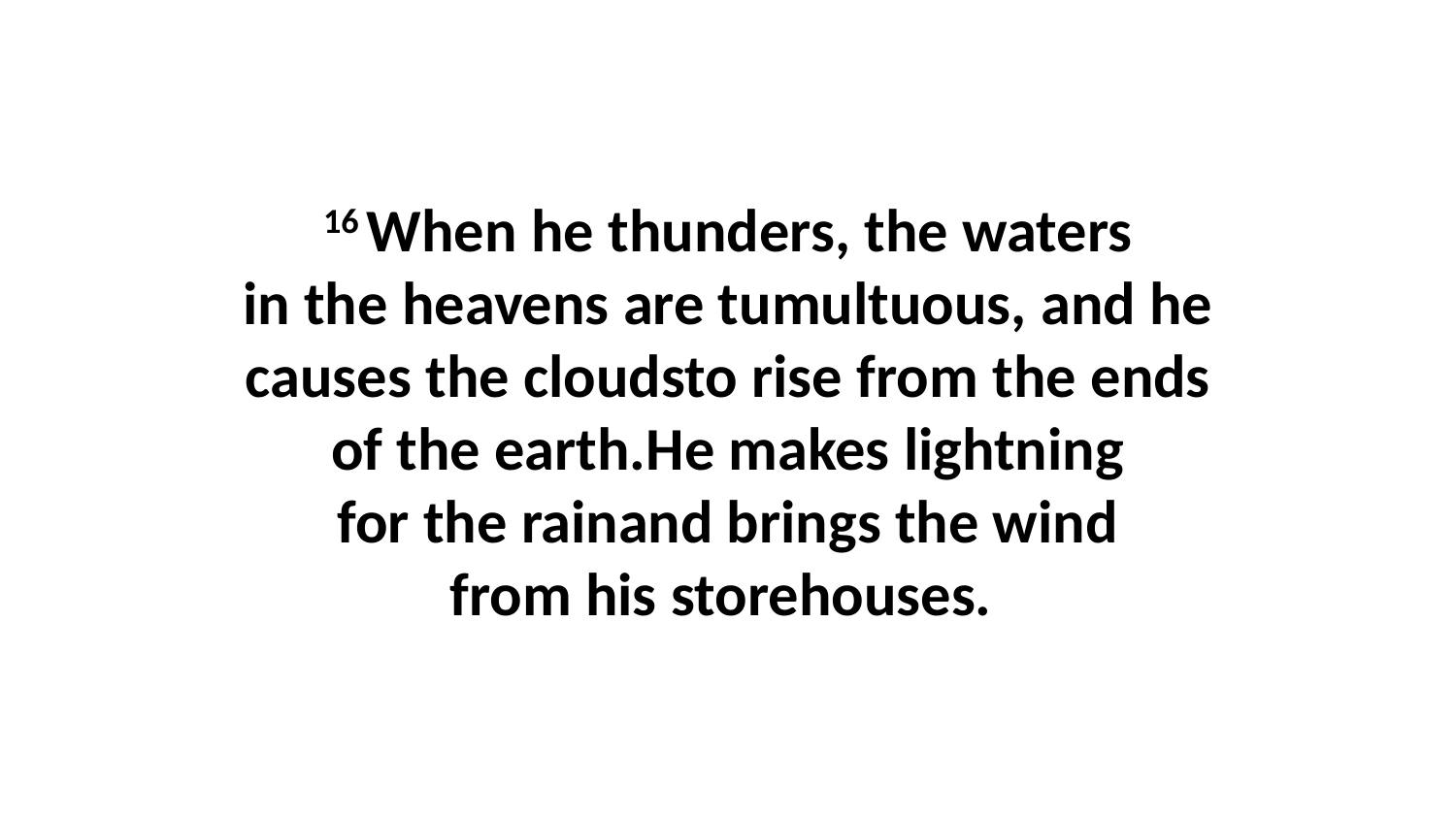

16 When he thunders, the waters in the heavens are tumultuous, and he causes the cloudsto rise from the ends of the earth.He makes lightning for the rainand brings the wind from his storehouses.